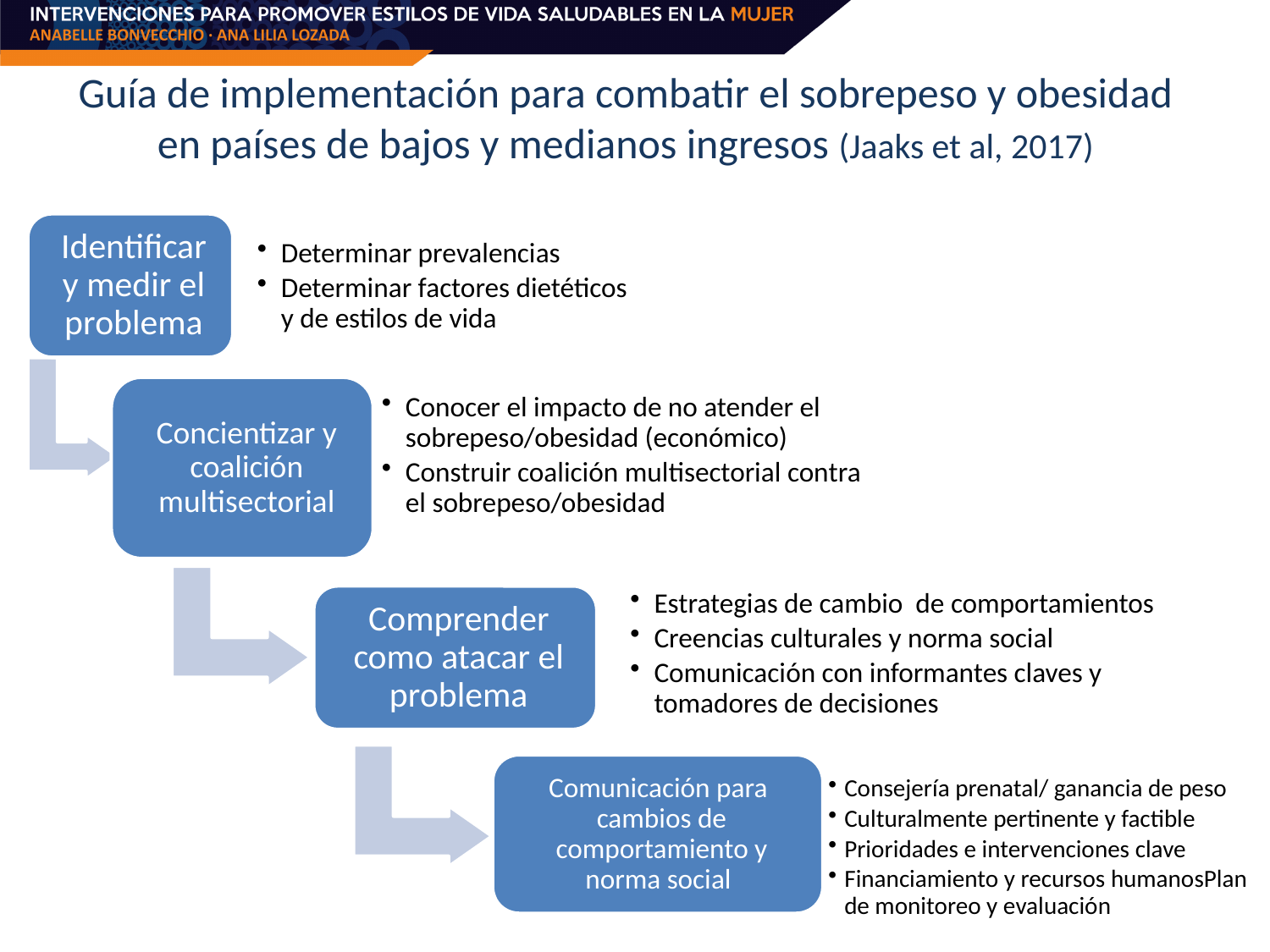

# Guía de implementación para combatir el sobrepeso y obesidad en países de bajos y medianos ingresos (Jaaks et al, 2017)
Identificar y medir el problema
Determinar prevalencias
Determinar factores dietéticos y de estilos de vida
Concientizar y coalición multisectorial
Conocer el impacto de no atender el sobrepeso/obesidad (económico)
Construir coalición multisectorial contra el sobrepeso/obesidad
Comprender como atacar el problema
Estrategias de cambio  de comportamientos
Creencias culturales y norma social
Comunicación con informantes claves y tomadores de decisiones
Comunicación para  cambios de comportamiento y norma social

Consejería prenatal/ ganancia de peso
Culturalmente pertinente y factible
Prioridades e intervenciones clave
Financiamiento y recursos humanosPlan de monitoreo y evaluación